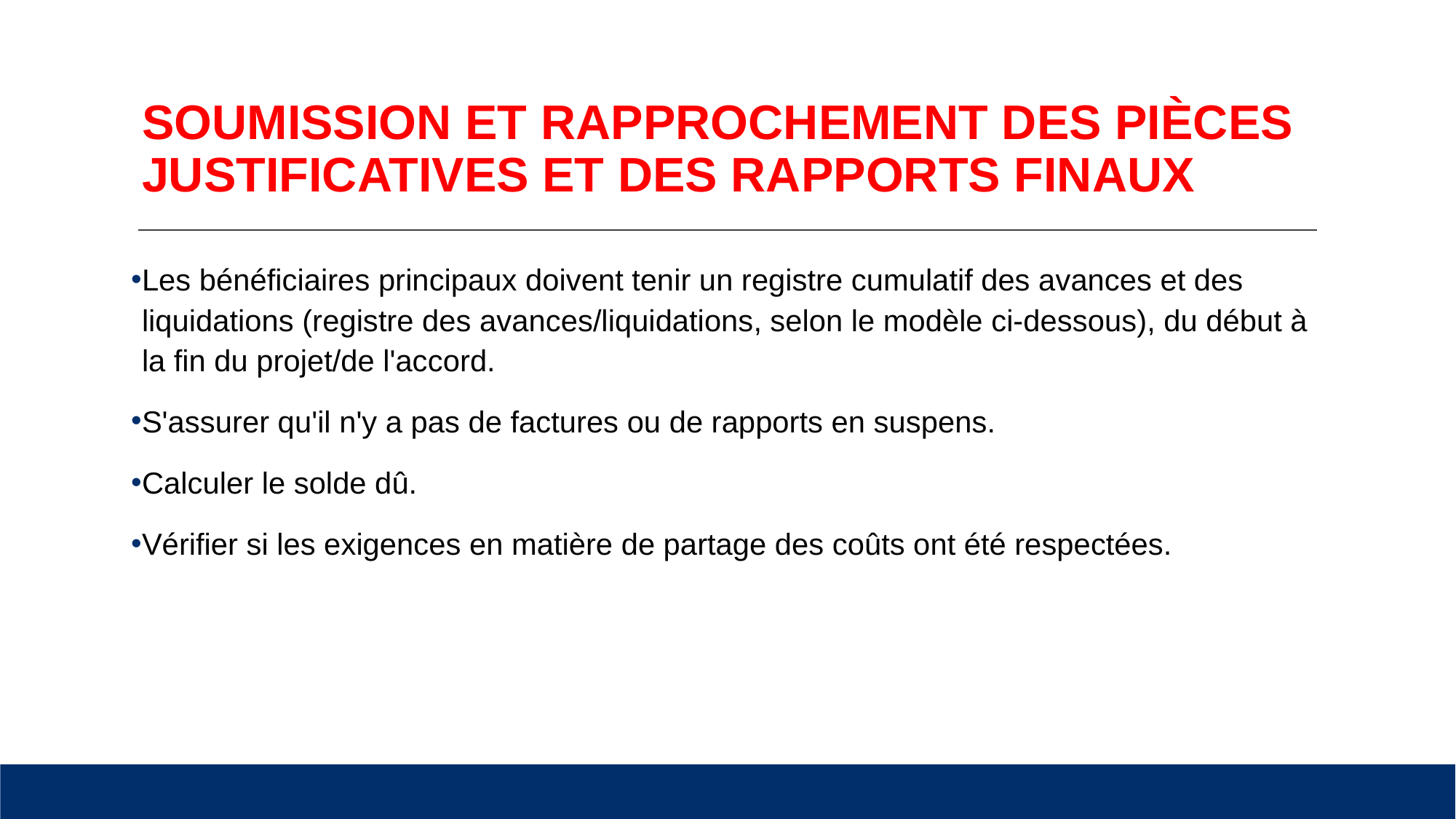

# SOUMISSION ET RAPPROCHEMENT DES PIÈCES JUSTIFICATIVES ET DES RAPPORTS FINAUX
Les bénéficiaires principaux doivent tenir un registre cumulatif des avances et des liquidations (registre des avances/liquidations, selon le modèle ci-dessous), du début à la fin du projet/de l'accord.
S'assurer qu'il n'y a pas de factures ou de rapports en suspens.
Calculer le solde dû.
Vérifier si les exigences en matière de partage des coûts ont été respectées.